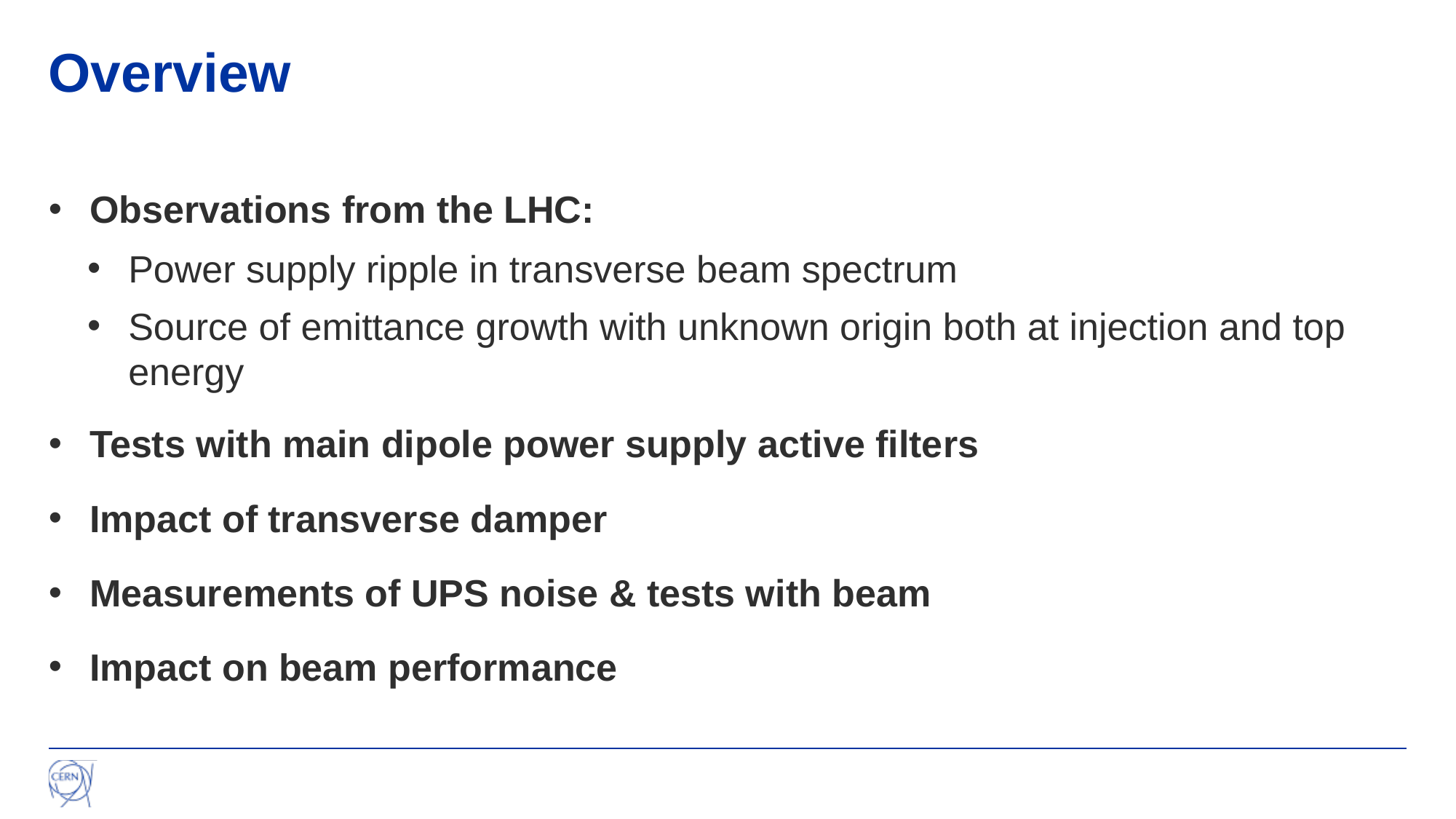

# Overview
Observations from the LHC:
Power supply ripple in transverse beam spectrum
Source of emittance growth with unknown origin both at injection and top energy
Tests with main dipole power supply active filters
Impact of transverse damper
Measurements of UPS noise & tests with beam
Impact on beam performance